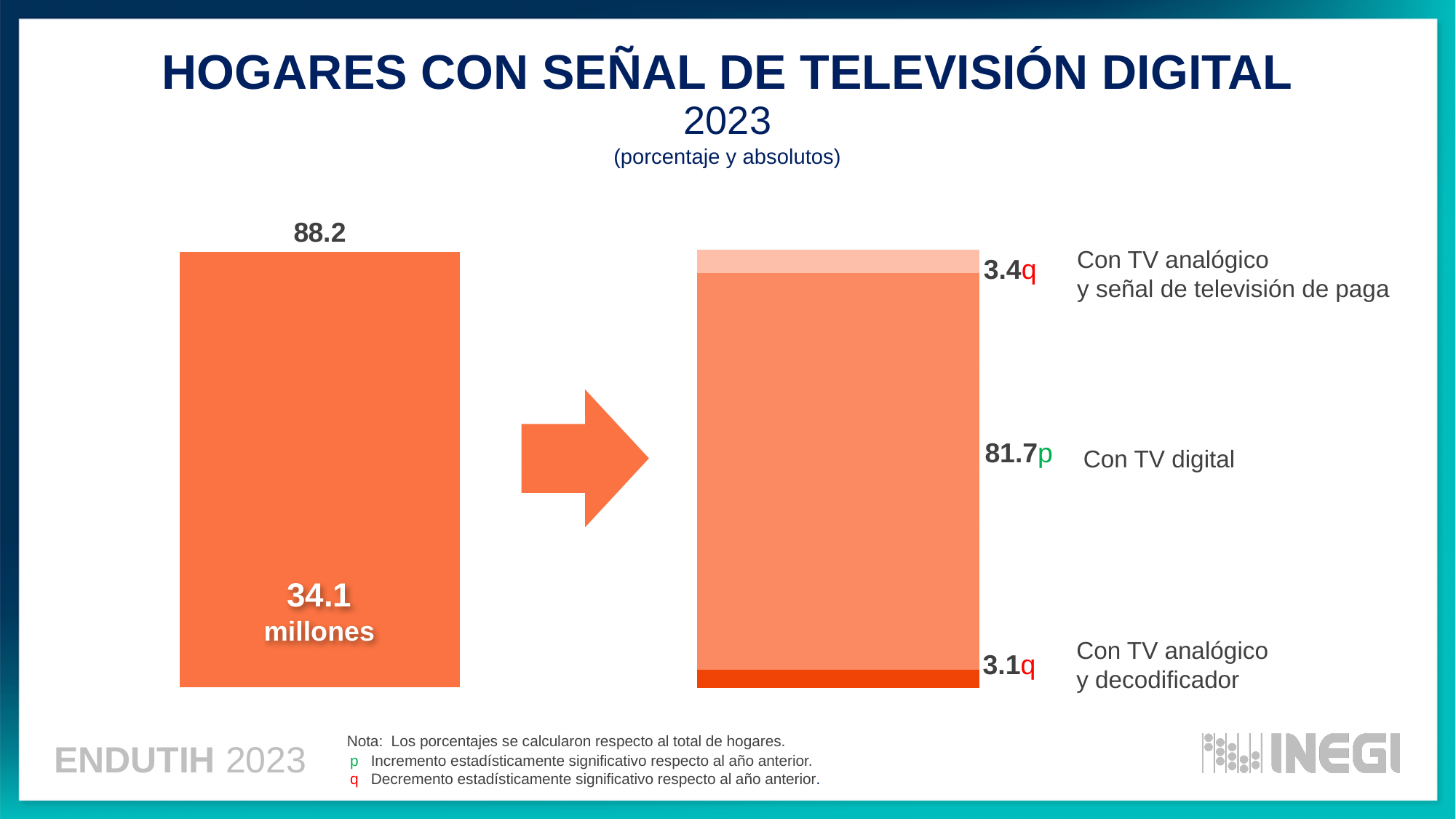

HOGARES CON SEÑAL DE TELEVISIÓN DIGITAL
2023
(porcentaje y absolutos)

### Chart

| Category | Ventas |
|---|---|
| Sí | 88.2 |
Con TV analógico
y señal de televisión de paga

### Chart

| Category | analogico y decodificador | TV digital | analogico y paga |
|---|---|---|---|
| Categoría 1 | 4.2 | 90.5 | 5.3 |
3.4q

81.7p
Con TV digital
34.1 millones
Con TV analógico
y decodificador
3.1q
Nota:  Los porcentajes se calcularon respecto al total de hogares.
p   Incremento estadísticamente significativo respecto al año anterior.
q   Decremento estadísticamente significativo respecto al año anterior.